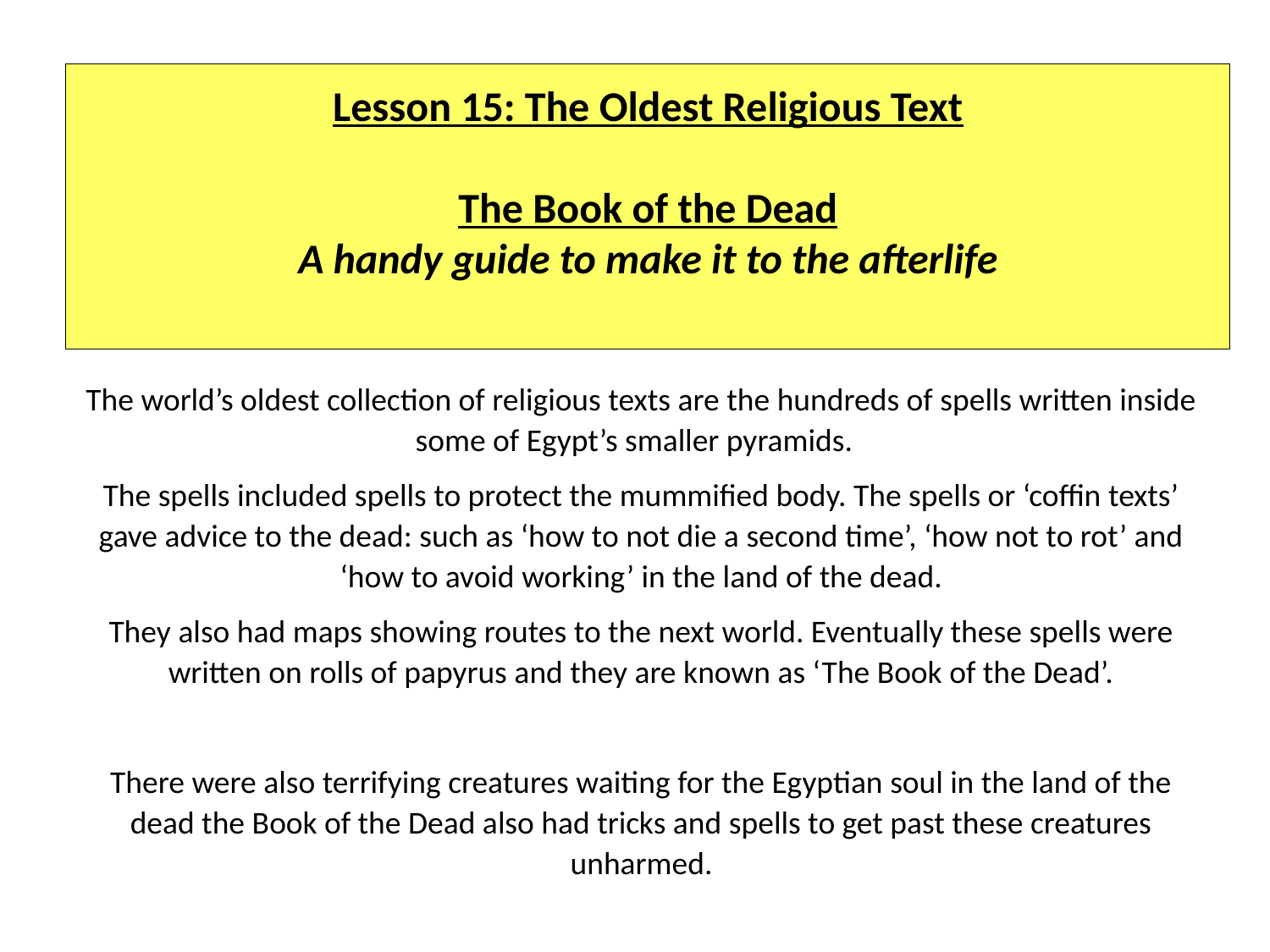

# Lesson 15: The Oldest Religious Text The Book of the Dead A handy guide to make it to the afterlife
The world’s oldest collection of religious texts are the hundreds of spells written inside some of Egypt’s smaller pyramids.
The spells included spells to protect the mummified body. The spells or ‘coffin texts’ gave advice to the dead: such as ‘how to not die a second time’, ‘how not to rot’ and ‘how to avoid working’ in the land of the dead.
They also had maps showing routes to the next world. Eventually these spells were written on rolls of papyrus and they are known as ‘The Book of the Dead’.

There were also terrifying creatures waiting for the Egyptian soul in the land of the dead the Book of the Dead also had tricks and spells to get past these creatures unharmed.